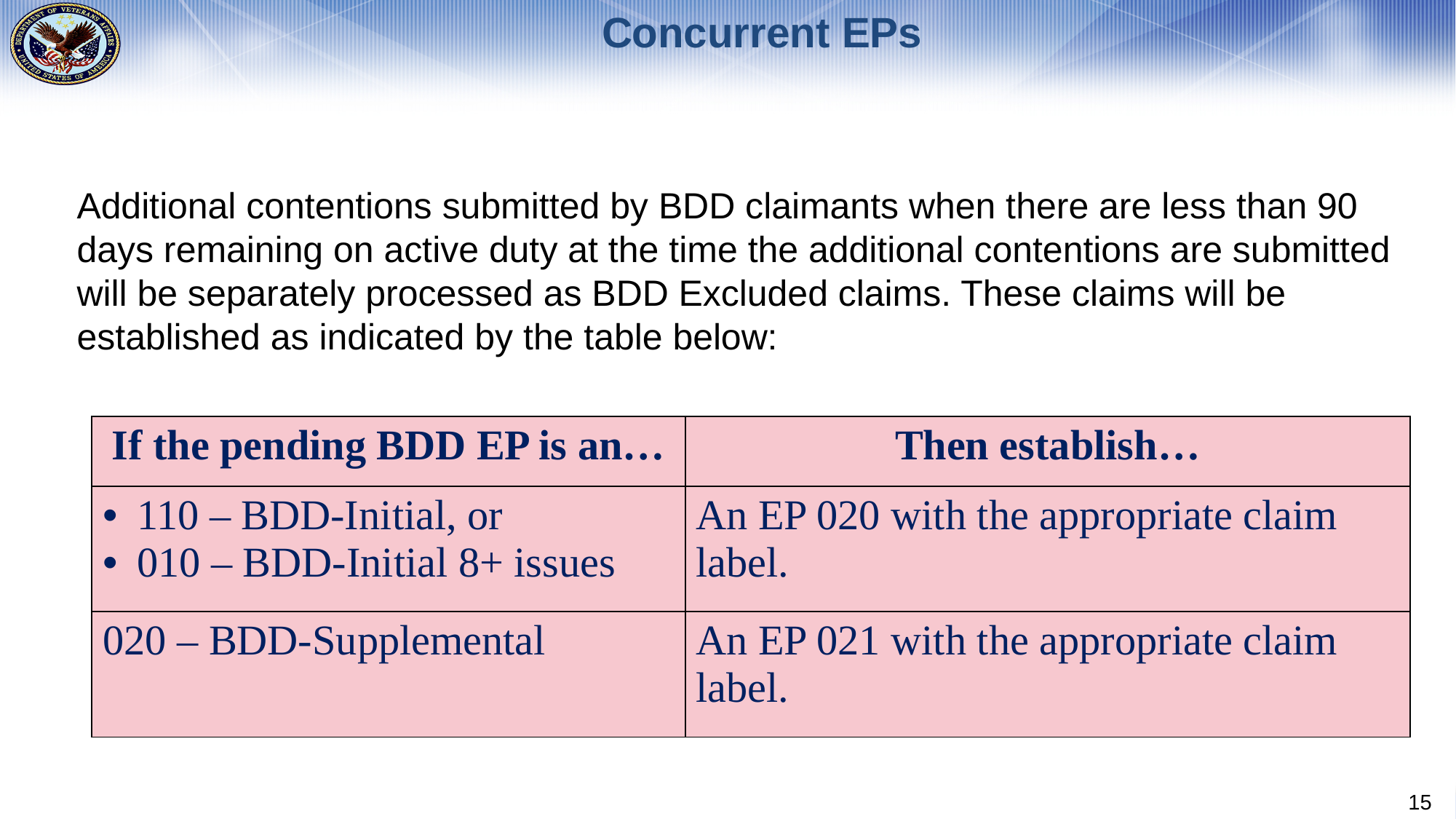

# Concurrent EPs
Additional contentions submitted by BDD claimants when there are less than 90 days remaining on active duty at the time the additional contentions are submitted will be separately processed as BDD Excluded claims. These claims will be established as indicated by the table below:

| If the pending BDD EP is an… | Then establish… |
| --- | --- |
| 110 – BDD-Initial, or 010 – BDD-Initial 8+ issues | An EP 020 with the appropriate claim label. |
| 020 – BDD-Supplemental | An EP 021 with the appropriate claim label. |
15